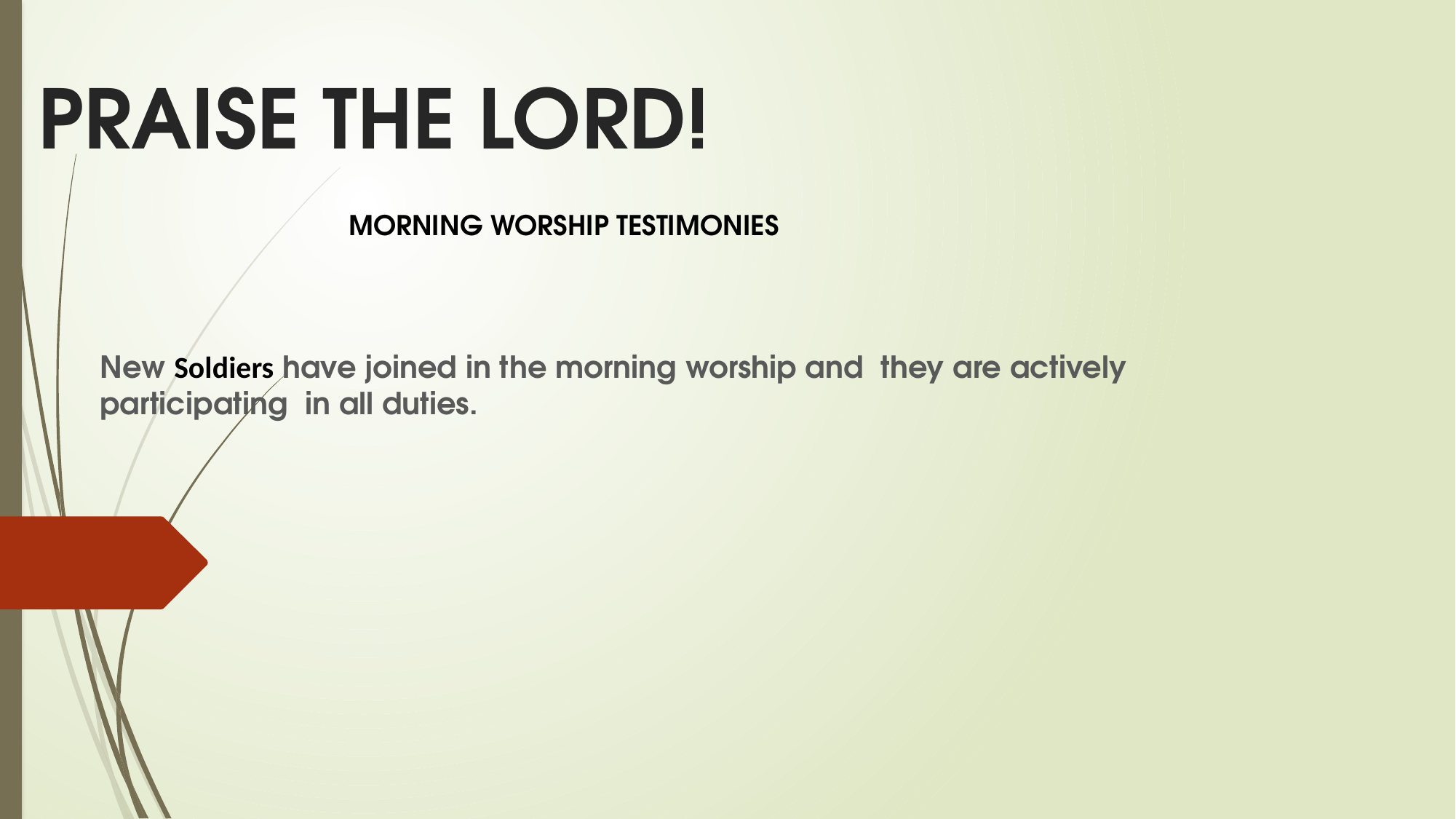

# PRAISE THE LORD!
  MORNING WORSHIP TESTIMONIES
New Soldiers have joined in the morning worship and  they are actively participating  in all duties.